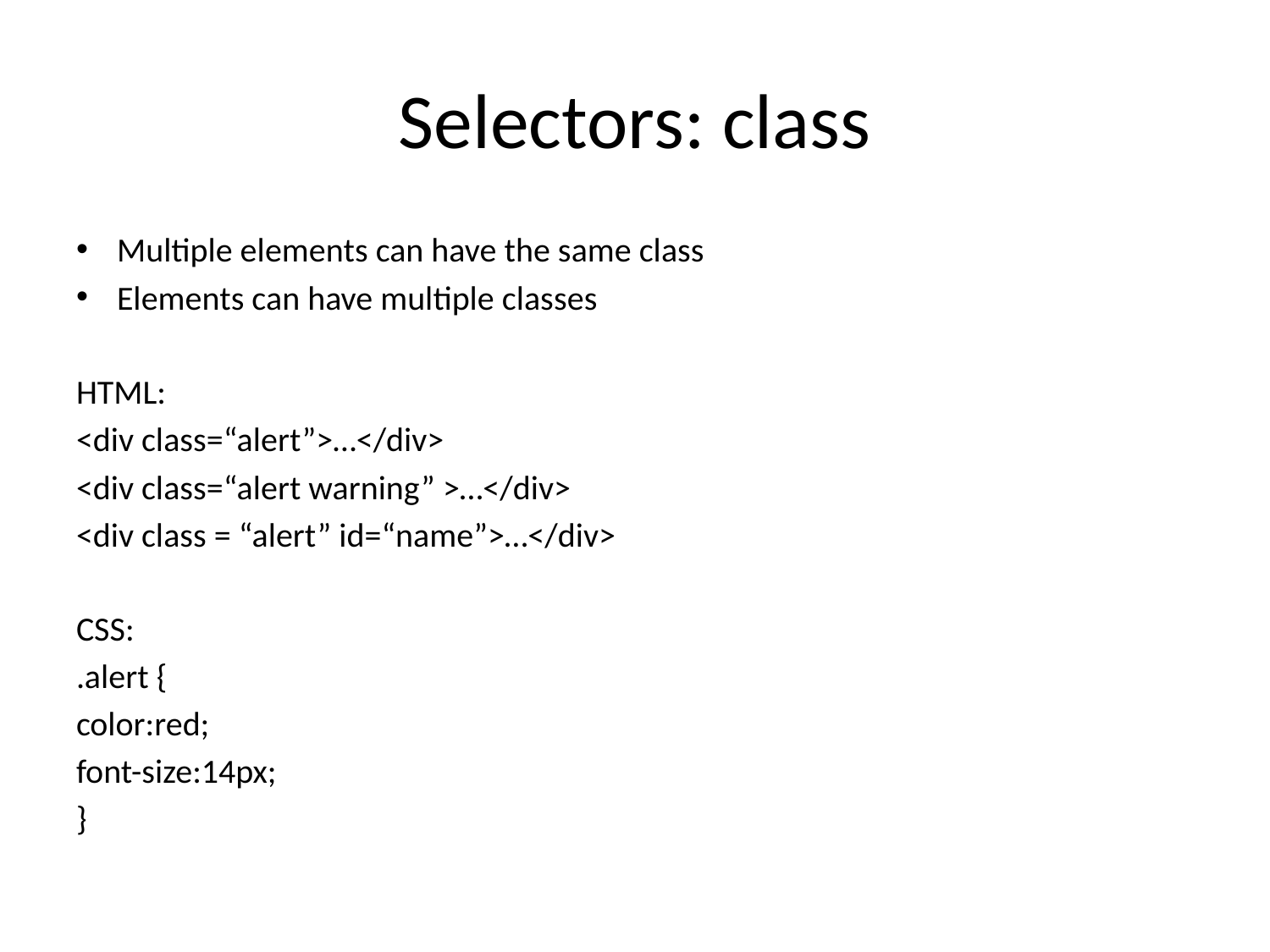

# Selectors: class
Multiple elements can have the same class
Elements can have multiple classes

HTML:
<div class=“alert”>…</div>
<div class=“alert warning” >…</div>
<div class = “alert” id=“name”>…</div>

CSS:
.alert {
color:red;
font-size:14px;
}